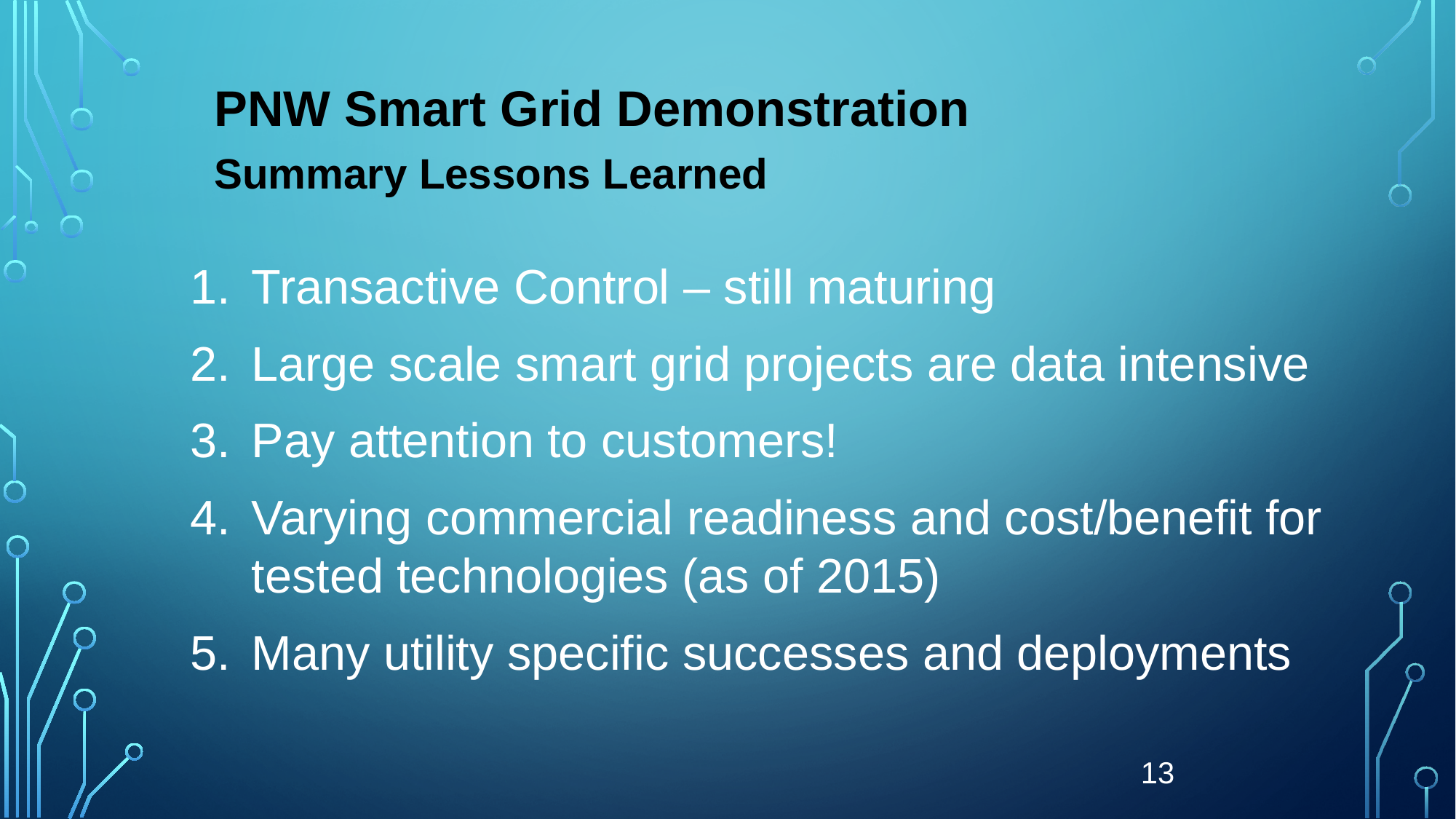

PNW Smart Grid Demonstration
Summary Lessons Learned
Transactive Control – still maturing
Large scale smart grid projects are data intensive
Pay attention to customers!
Varying commercial readiness and cost/benefit for tested technologies (as of 2015)
Many utility specific successes and deployments

13